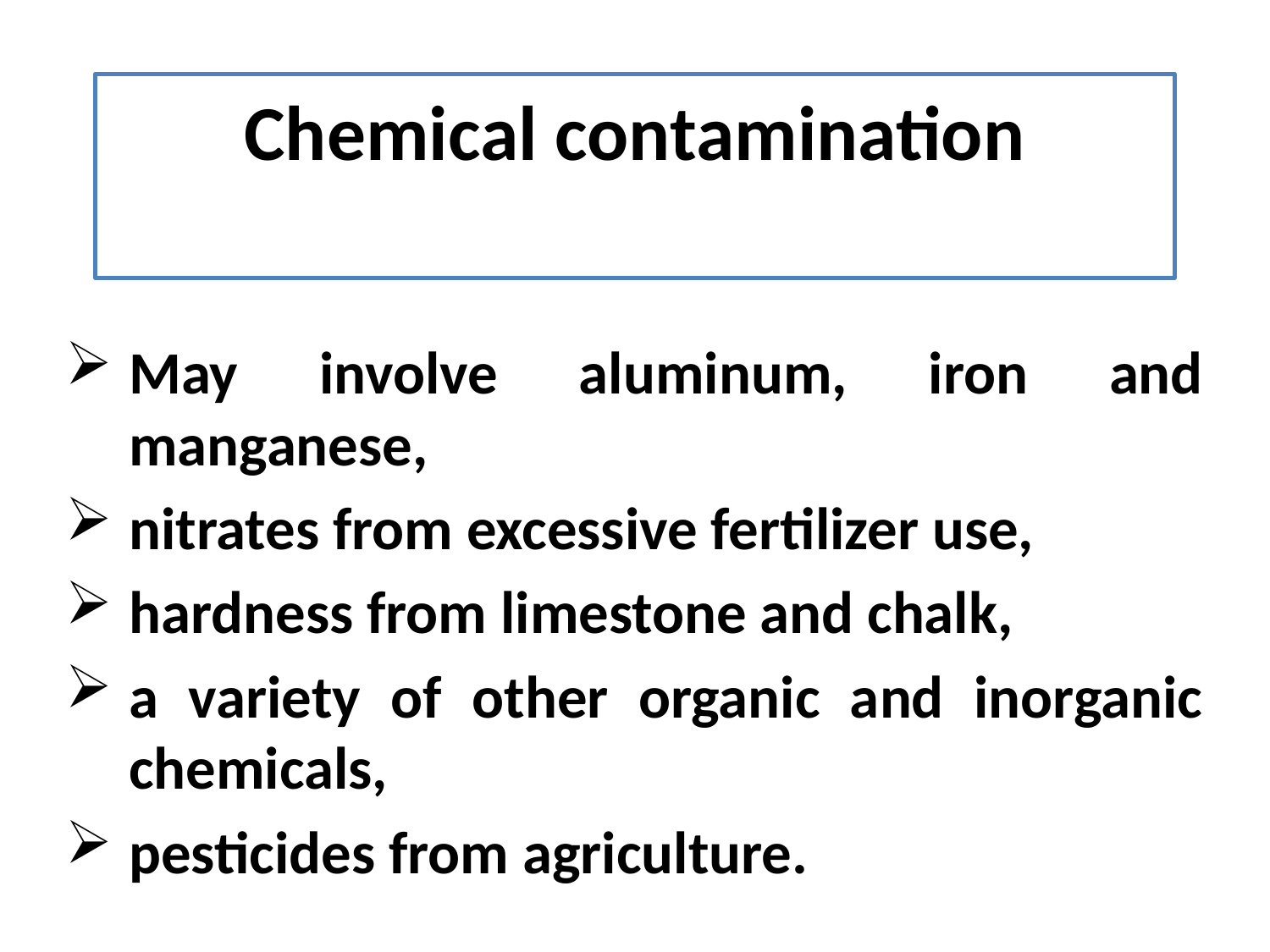

# Chemical contamination
May involve aluminum, iron and manganese,
nitrates from excessive fertilizer use,
hardness from limestone and chalk,
a variety of other organic and inorganic chemicals,
pesticides from agriculture.